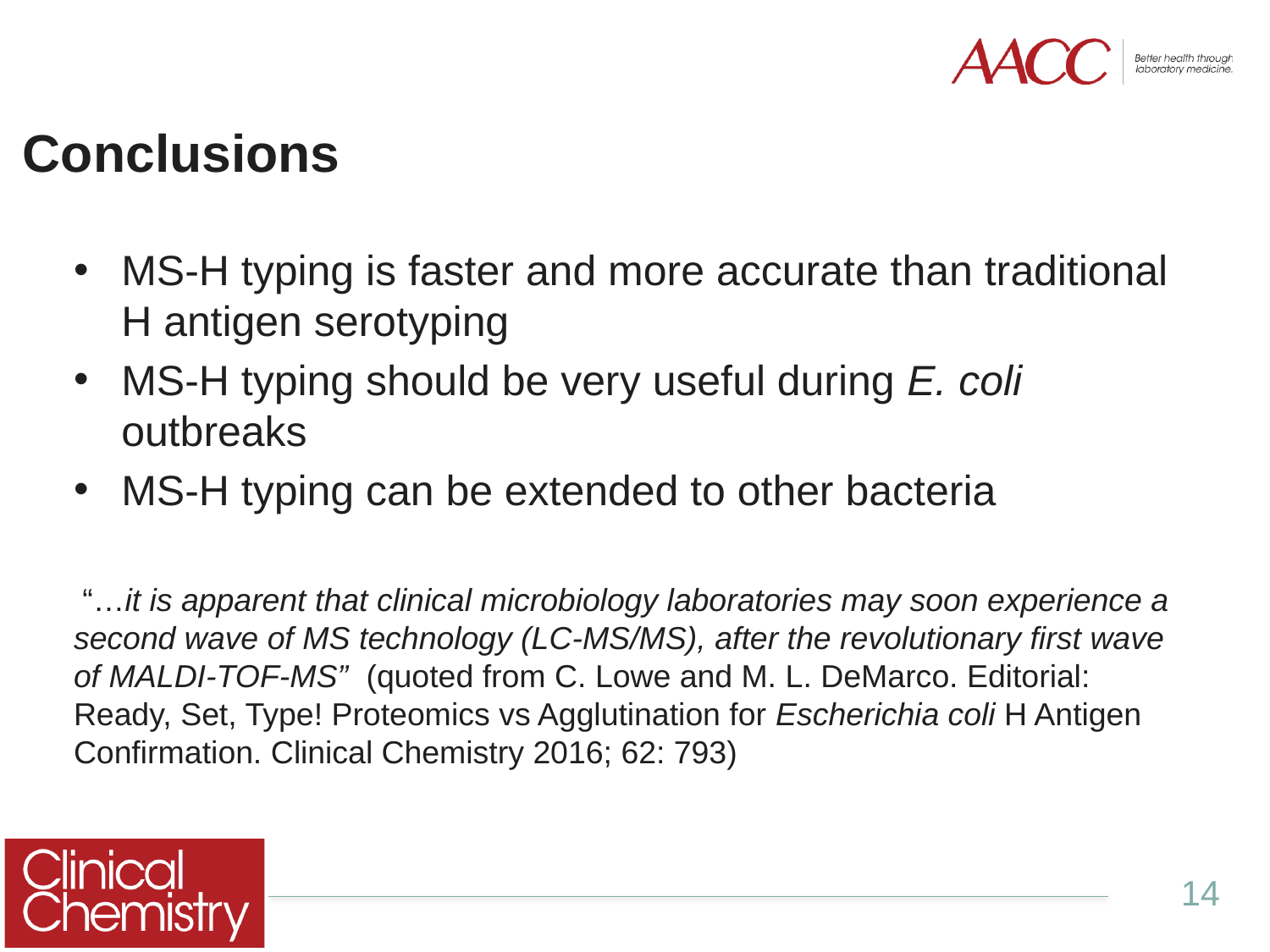

Conclusions

MS-H typing is faster and more accurate than traditional H antigen serotyping
MS-H typing should be very useful during E. coli outbreaks
MS-H typing can be extended to other bacteria

 “…it is apparent that clinical microbiology laboratories may soon experience a second wave of MS technology (LC-MS/MS), after the revolutionary first wave of MALDI-TOF-MS”  (quoted from C. Lowe and M. L. DeMarco. Editorial: Ready, Set, Type! Proteomics vs Agglutination for Escherichia coli H Antigen Conﬁrmation. Clinical Chemistry 2016; 62: 793)
14